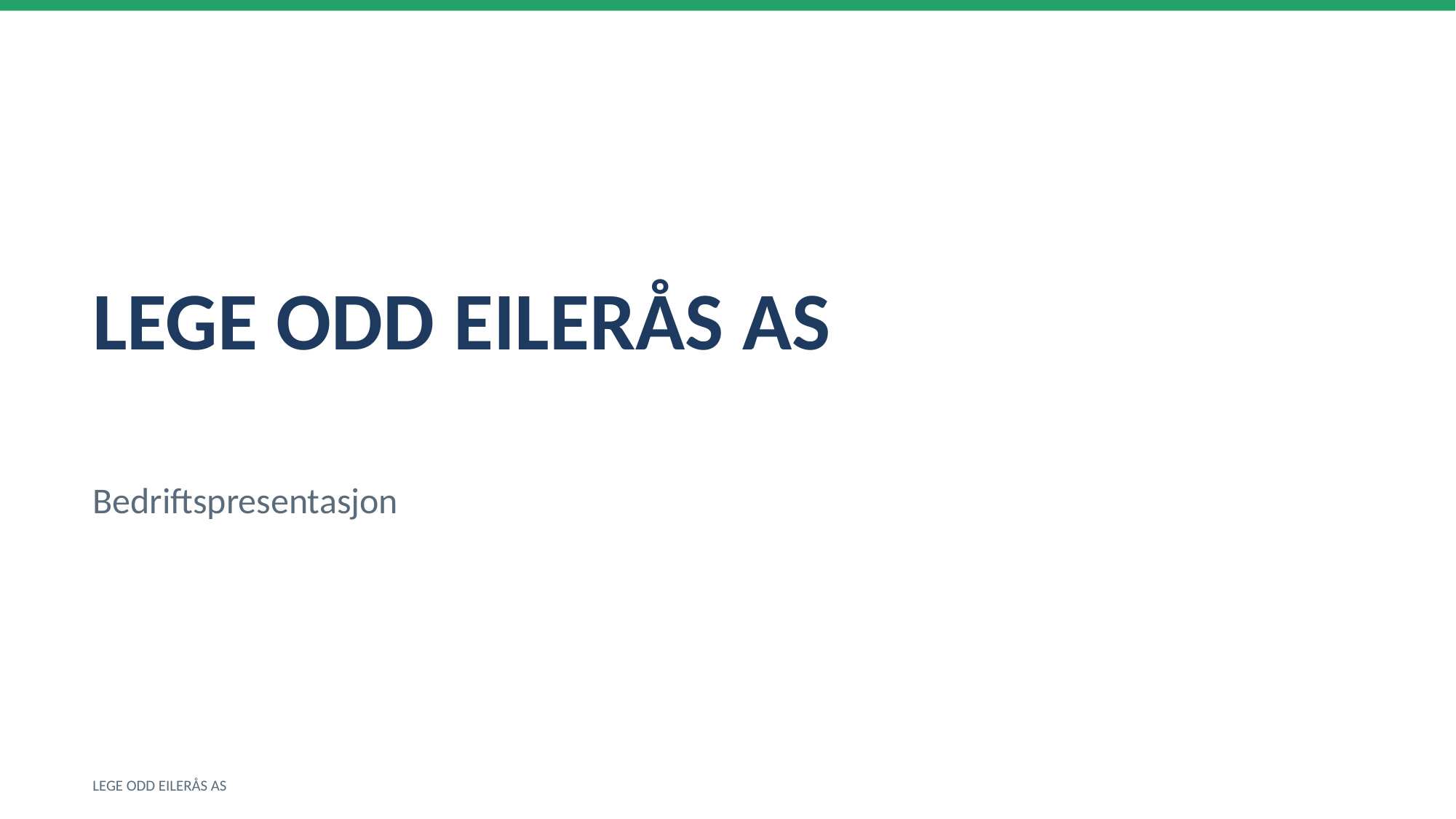

LEGE ODD EILERÅS AS
Bedriftspresentasjon
LEGE ODD EILERÅS AS